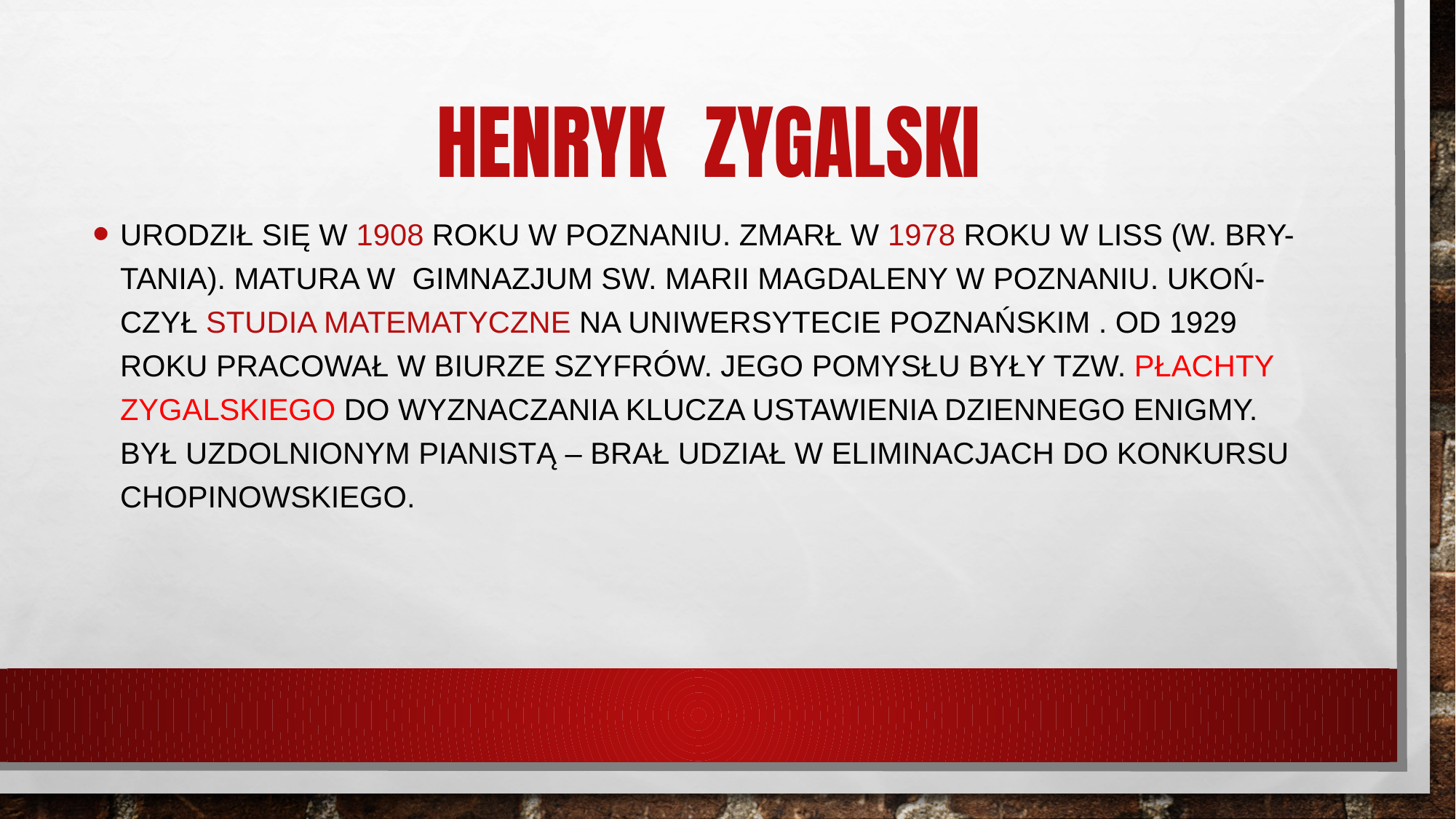

# Henryk  Zygalski
URODZIŁ SIĘ W 1908 ROKU W POZNANIU. ZMARŁ W 1978 ROKU W LISS (W. BRY-TANIA). MATURA W  GIMNAZJUM sw. MARII MAGDALENY W POZNANIU. UKOŃ-CZYŁ STUDIA MATEMATYCZNE NA UNIWERSYTECIE POZNAŃSKIM . OD 1929 ROKU PRACOWAŁ W BIURZE SZYFRÓW. JEGO POMYSŁU BYŁY tzw. PŁACHTY ZYGALSKIEGO DO WYZNACZANIA KLUCZA USTAWIENIA DZIENNEGO ENIGMY. Był uzdolnionym pianistą – Brał udział w eliminacjach do konkursu chopinowskiego.